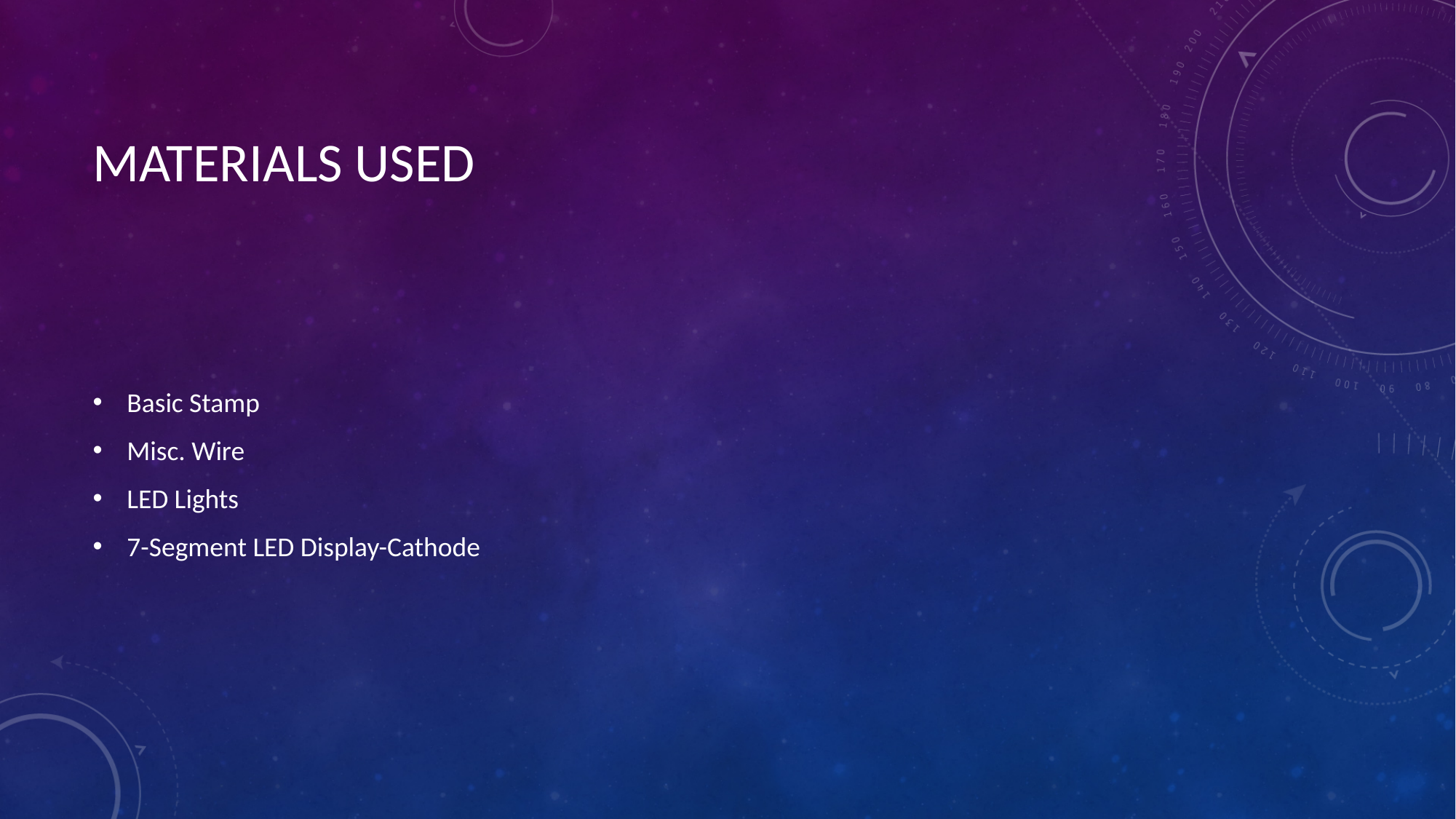

# MATERIALS USED
Basic Stamp
Misc. Wire
LED Lights
7-Segment LED Display-Cathode